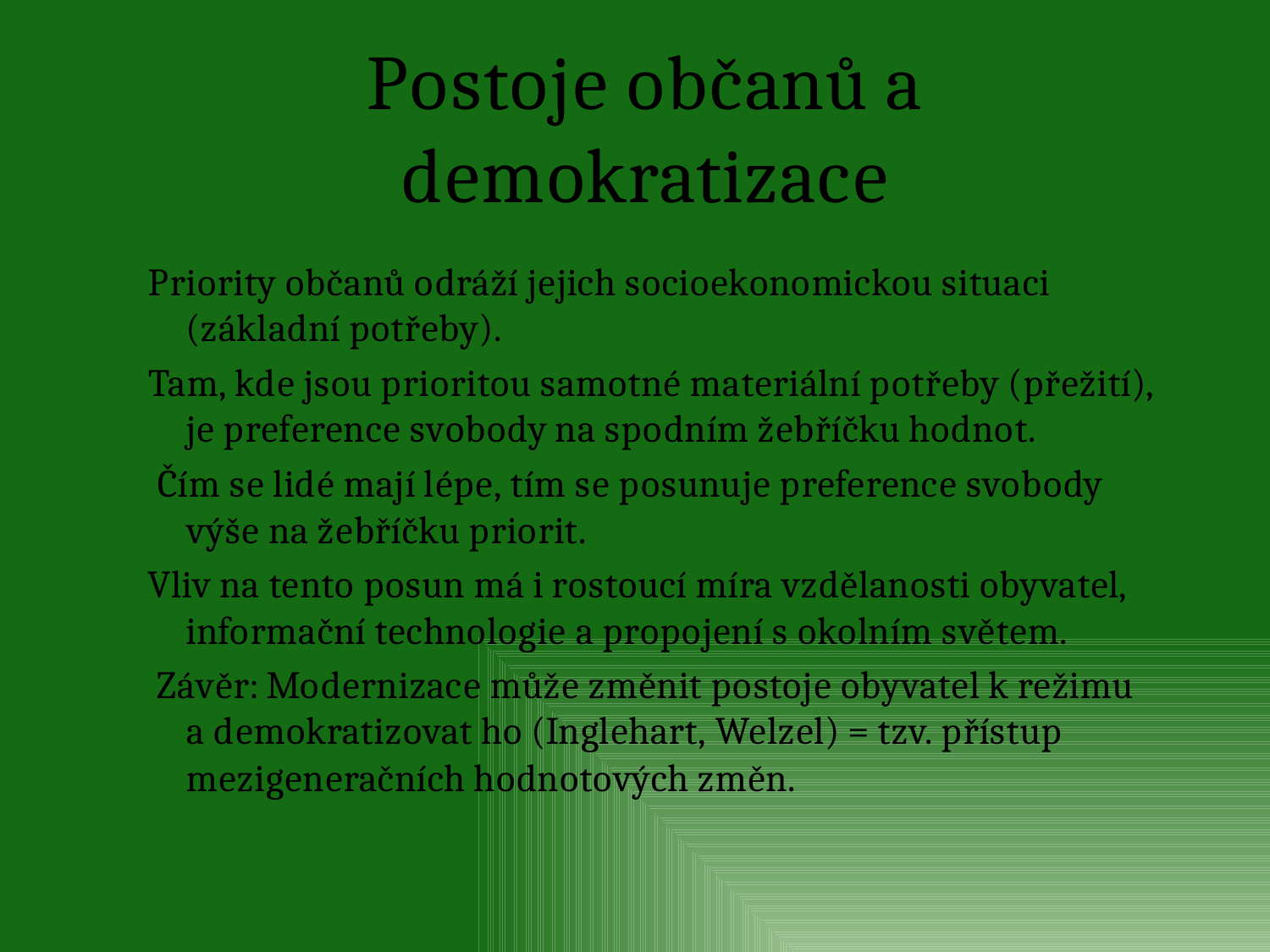

# Postoje občanů a demokratizace

Priority občanů odráží jejich socioekonomickou situaci (základní potřeby).
Tam, kde jsou prioritou samotné materiální potřeby (přežití), je preference svobody na spodním žebříčku hodnot.
 Čím se lidé mají lépe, tím se posunuje preference svobody výše na žebříčku priorit.
Vliv na tento posun má i rostoucí míra vzdělanosti obyvatel, informační technologie a propojení s okolním světem.
 Závěr: Modernizace může změnit postoje obyvatel k režimu
a demokratizovat ho (Inglehart, Welzel) = tzv. přístup mezigeneračních hodnotových změn.